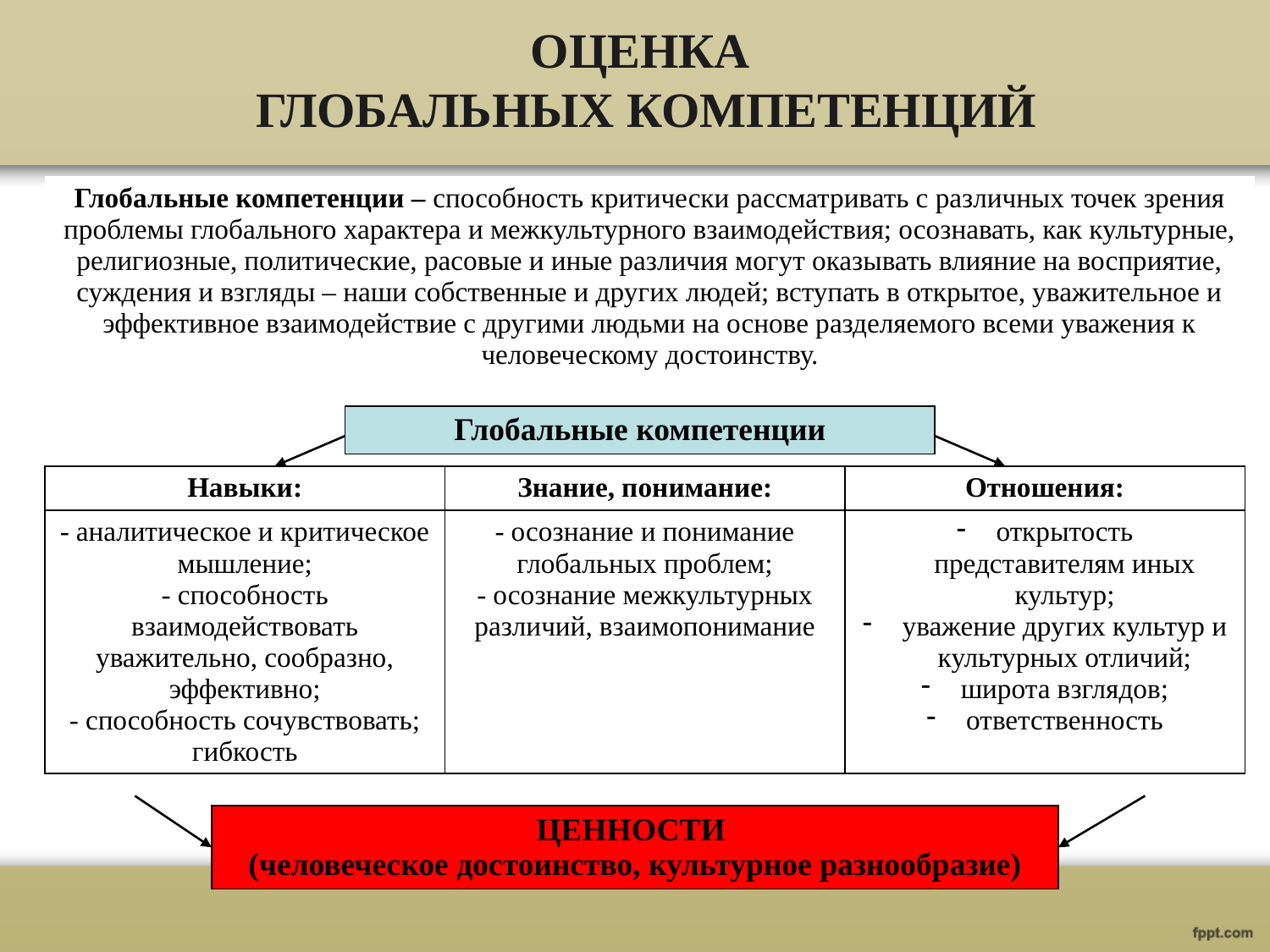

# ОЦЕНКА ГЛОБАЛЬНЫХ КОМПЕТЕНЦИЙ
| Глобальные компетенции – способность критически рассматривать с различных точек зрения проблемы глобального характера и межкультурного взаимодействия; осознавать, как культурные, религиозные, политические, расовые и иные различия могут оказывать влияние на восприятие, суждения и взгляды – наши собственные и других людей; вступать в открытое, уважительное и эффективное взаимодействие с другими людьми на основе разделяемого всеми уважения к человеческому достоинству. |
| --- |

| Глобальные компетенции |
| --- |
| Навыки: | Знание, понимание: | Отношения: |
| --- | --- | --- |
| - аналитическое и критическое мышление; - способность взаимодействовать уважительно, сообразно, эффективно; - способность сочувствовать; гибкость | - осознание и понимание глобальных проблем; - осознание межкультурных различий, взаимопонимание | открытость представителям иных культур; уважение других культур и культурных отличий; широта взглядов; ответственность |
| ЦЕННОСТИ (человеческое достоинство, культурное разнообразие) |
| --- |